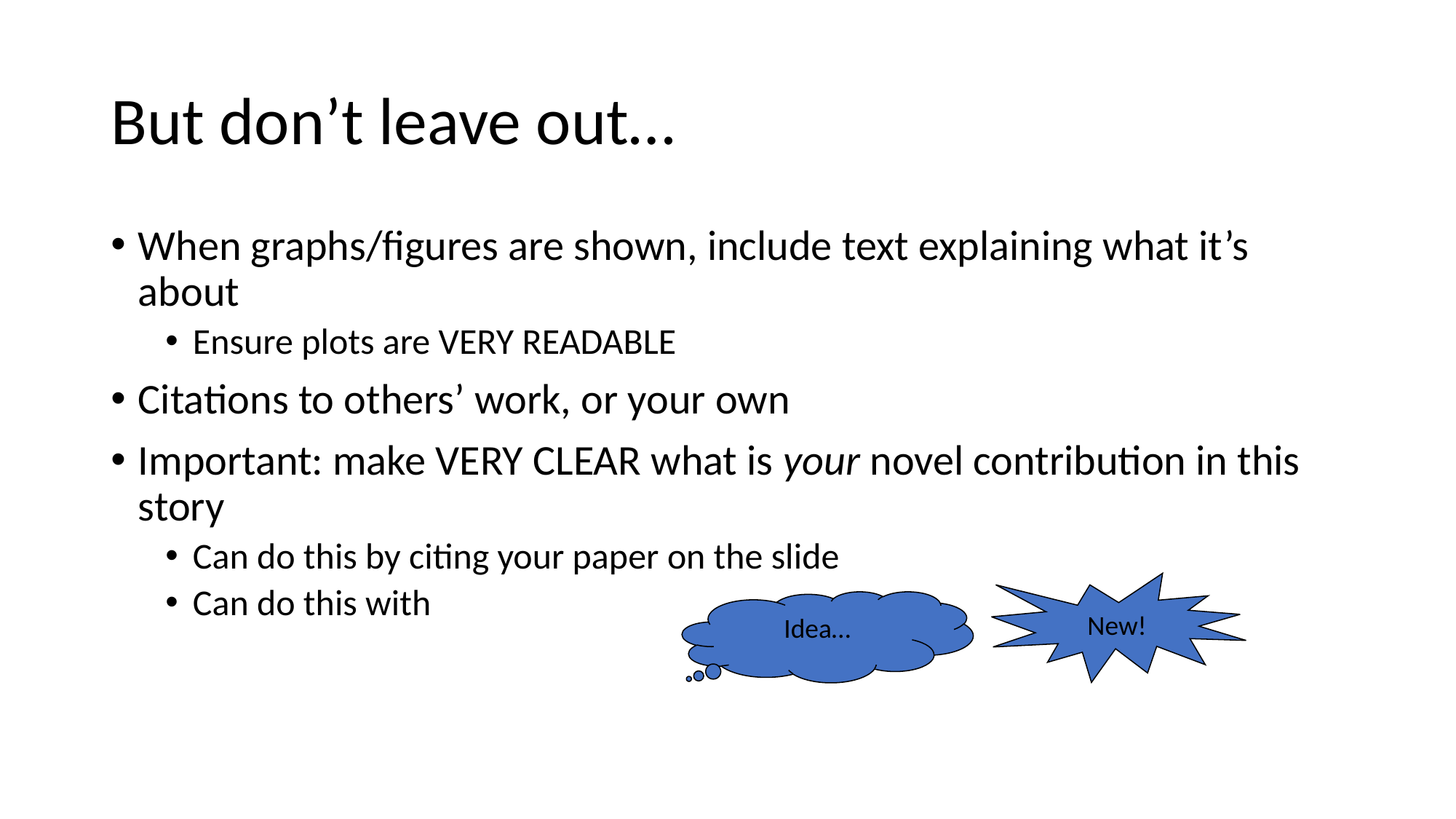

# But don’t leave out…
When graphs/figures are shown, include text explaining what it’s about
Ensure plots are VERY READABLE
Citations to others’ work, or your own
Important: make VERY CLEAR what is your novel contribution in this story
Can do this by citing your paper on the slide
Can do this with

New!
Idea…